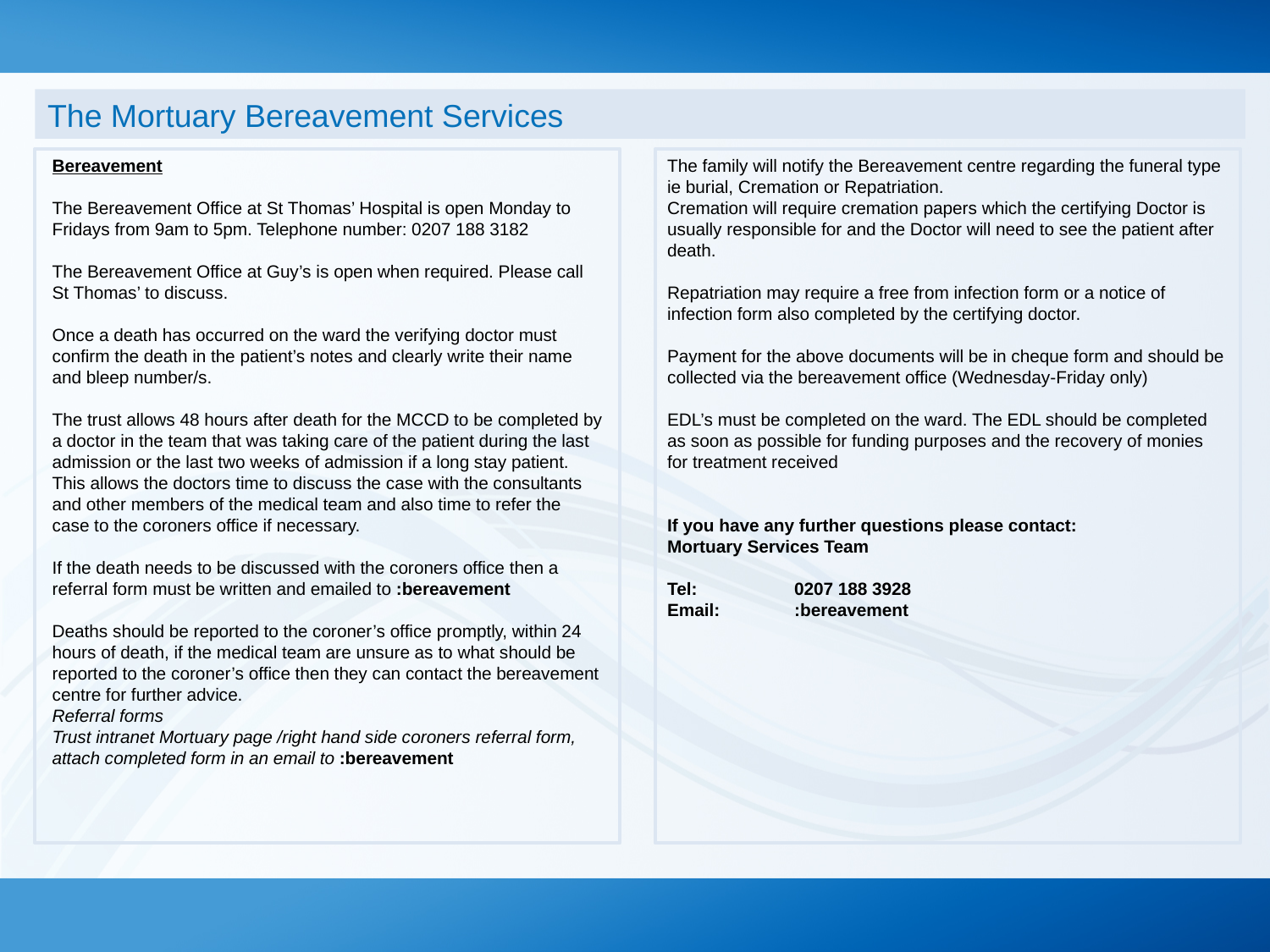

The Mortuary Bereavement Services

Bereavement

The Bereavement Office at St Thomas’ Hospital is open Monday to Fridays from 9am to 5pm. Telephone number: 0207 188 3182

The Bereavement Office at Guy’s is open when required. Please call St Thomas’ to discuss.

Once a death has occurred on the ward the verifying doctor must confirm the death in the patient’s notes and clearly write their name and bleep number/s.

The trust allows 48 hours after death for the MCCD to be completed by a doctor in the team that was taking care of the patient during the last admission or the last two weeks of admission if a long stay patient. This allows the doctors time to discuss the case with the consultants and other members of the medical team and also time to refer the case to the coroners office if necessary.

If the death needs to be discussed with the coroners office then a referral form must be written and emailed to :bereavement

Deaths should be reported to the coroner’s office promptly, within 24 hours of death, if the medical team are unsure as to what should be reported to the coroner’s office then they can contact the bereavement centre for further advice.
Referral forms
Trust intranet Mortuary page /right hand side coroners referral form, attach completed form in an email to :bereavement

The family will notify the Bereavement centre regarding the funeral type ie burial, Cremation or Repatriation.
Cremation will require cremation papers which the certifying Doctor is     usually responsible for and the Doctor will need to see the patient after death.

Repatriation may require a free from infection form or a notice of infection form also completed by the certifying doctor.

Payment for the above documents will be in cheque form and should be collected via the bereavement office (Wednesday-Friday only)

EDL’s must be completed on the ward. The EDL should be completed as soon as possible for funding purposes and the recovery of monies for treatment received

If you have any further questions please contact:
Mortuary Services Team

Tel:	0207 188 3928
Email:  	:bereavement